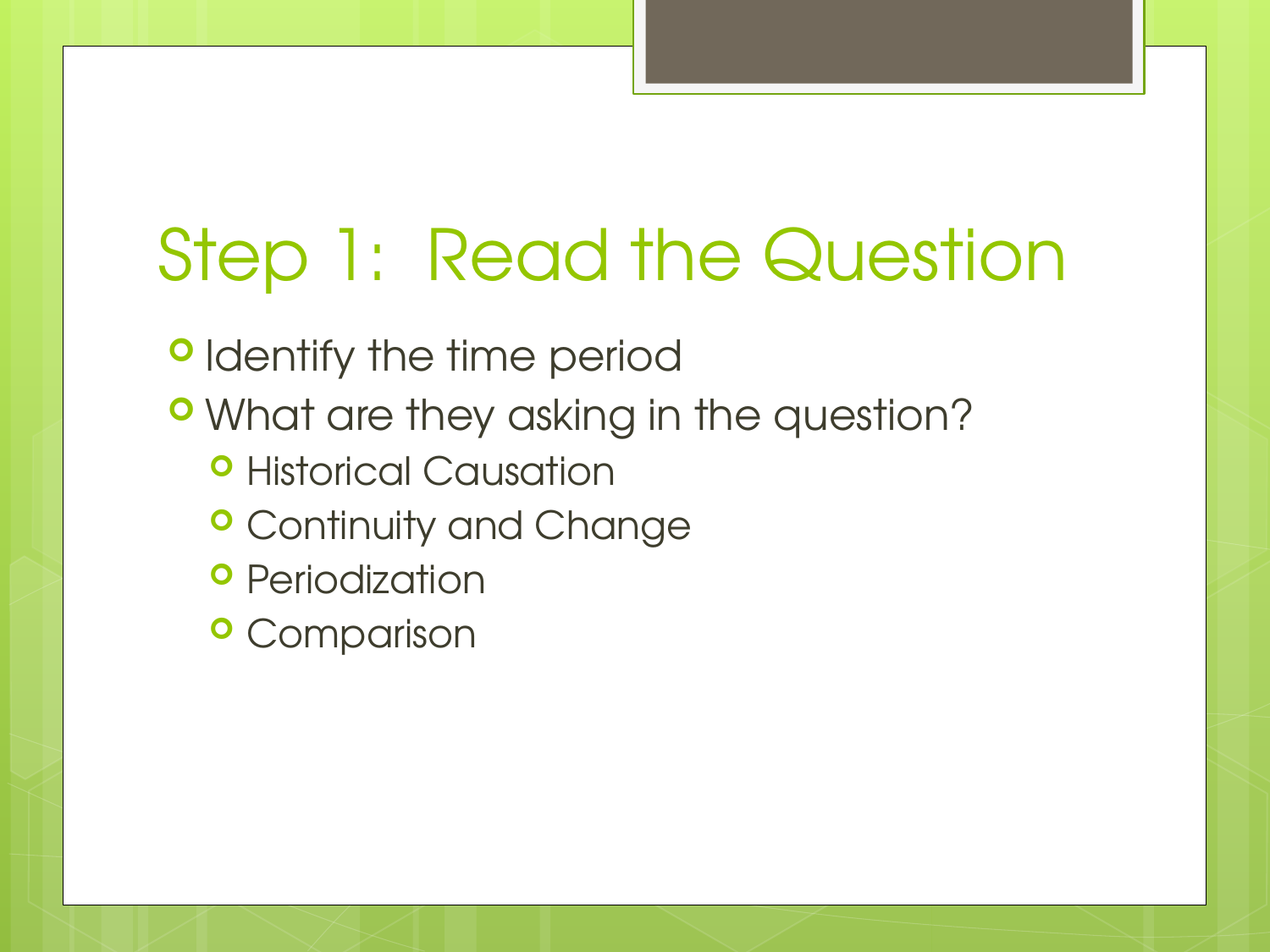

# Step 1:  Read the Question
Identify the time period
What are they asking in the question?
Historical Causation
Continuity and Change
Periodization
Comparison